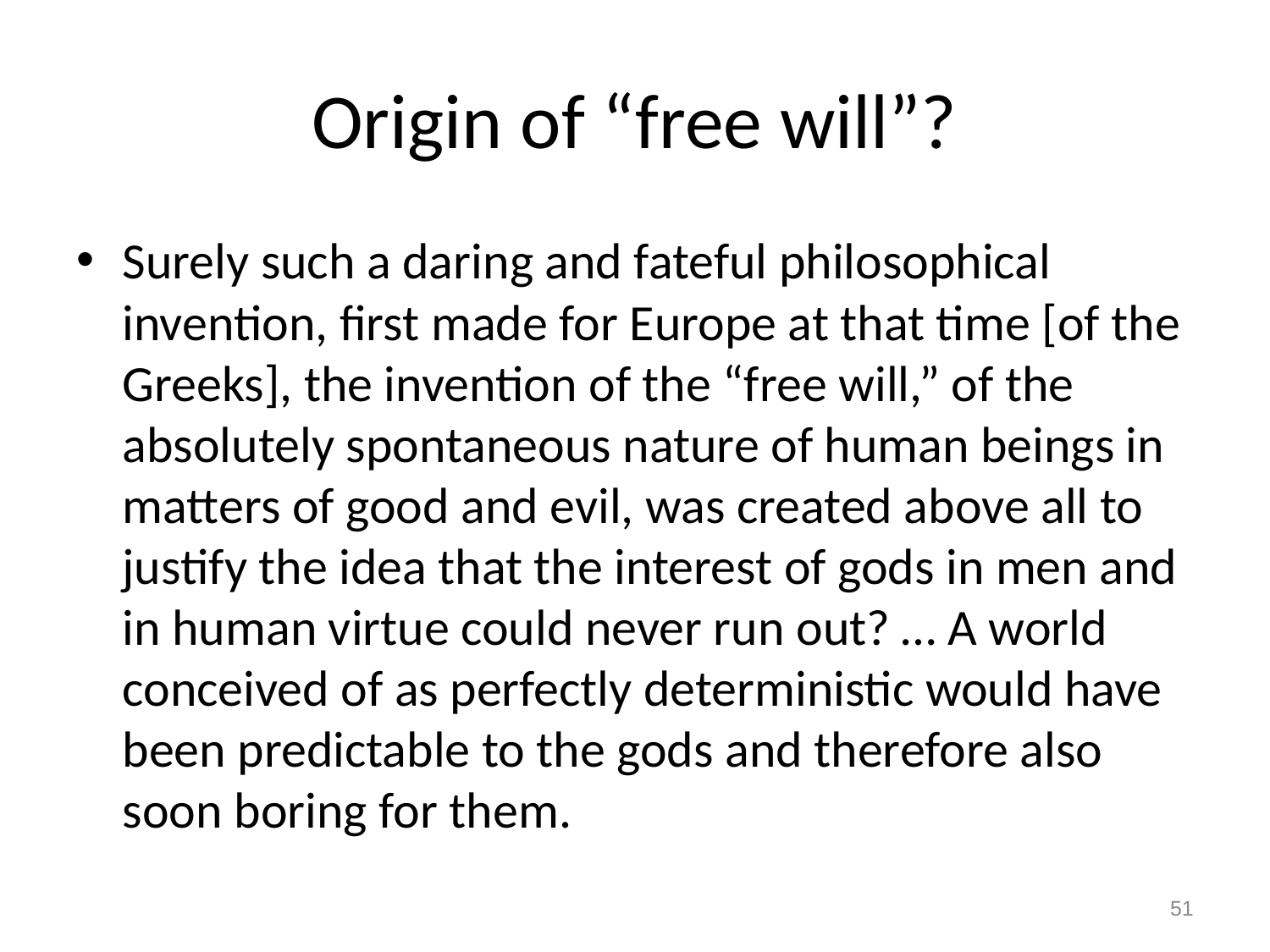

# Origin of “free will”?
Surely such a daring and fateful philosophical invention, first made for Europe at that time [of the Greeks], the invention of the “free will,” of the absolutely spontaneous nature of human beings in matters of good and evil, was created above all to justify the idea that the interest of gods in men and in human virtue could never run out? … A world conceived of as perfectly deterministic would have been predictable to the gods and therefore also soon boring for them.
51